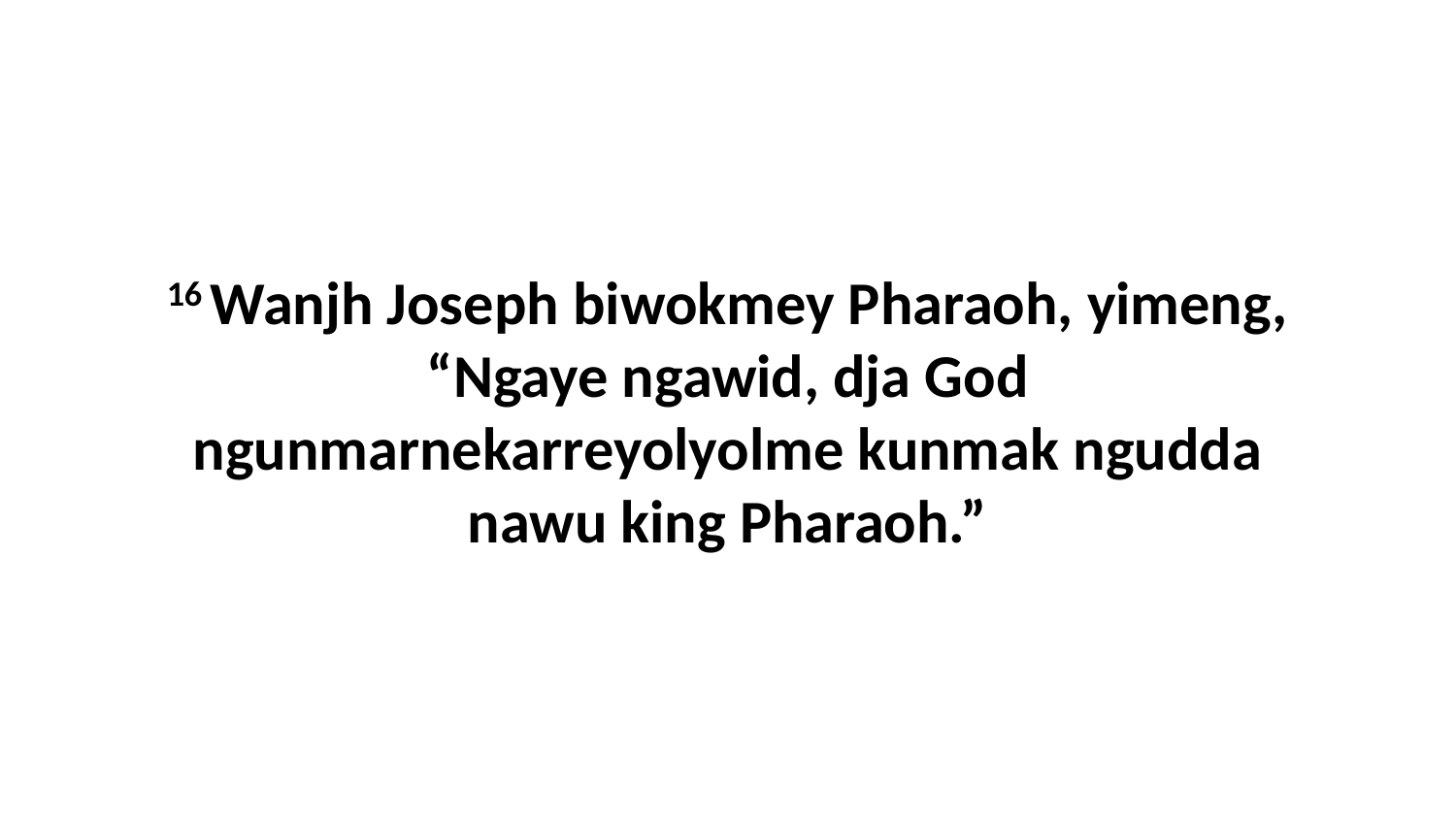

16 Wanjh Joseph biwokmey Pharaoh, yimeng, “Ngaye ngawid, dja God ngunmarnekarreyolyolme kunmak ngudda nawu king Pharaoh.”